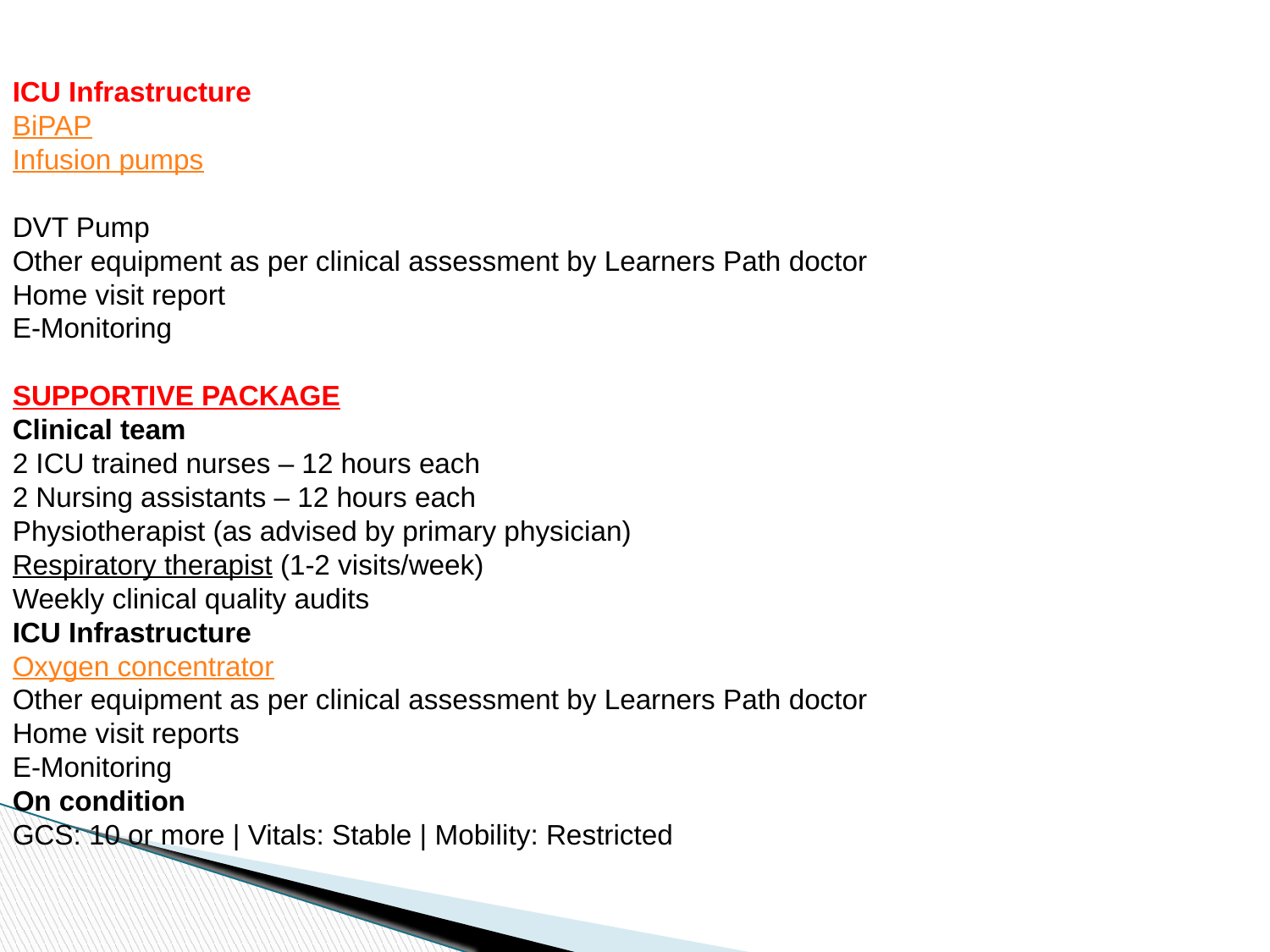

ICU Infrastructure
BiPAP
Infusion pumps

DVT Pump
Other equipment as per clinical assessment by Learners Path doctor
Home visit report
E-Monitoring

SUPPORTIVE PACKAGE
Clinical team
2 ICU trained nurses – 12 hours each
2 Nursing assistants – 12 hours each
Physiotherapist (as advised by primary physician)
Respiratory therapist (1-2 visits/week)
Weekly clinical quality audits
ICU Infrastructure
Oxygen concentrator
Other equipment as per clinical assessment by Learners Path doctor
Home visit reports
E-Monitoring
On condition
GCS: 10 or more | Vitals: Stable | Mobility: Restricted